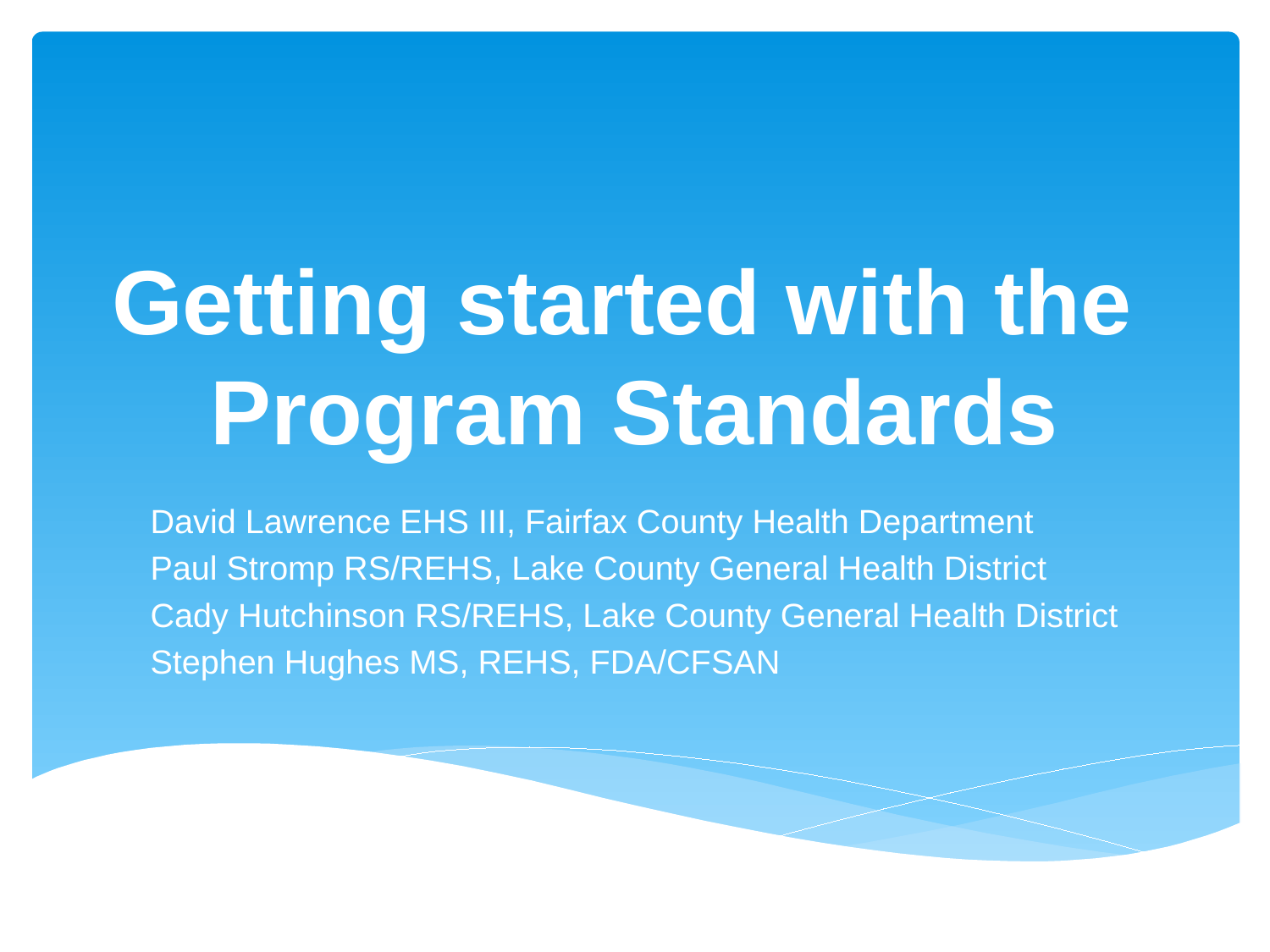

# Getting started with the Program Standards
David Lawrence EHS III, Fairfax County Health Department
Paul Stromp RS/REHS, Lake County General Health District
Cady Hutchinson RS/REHS, Lake County General Health District
Stephen Hughes MS, REHS, FDA/CFSAN